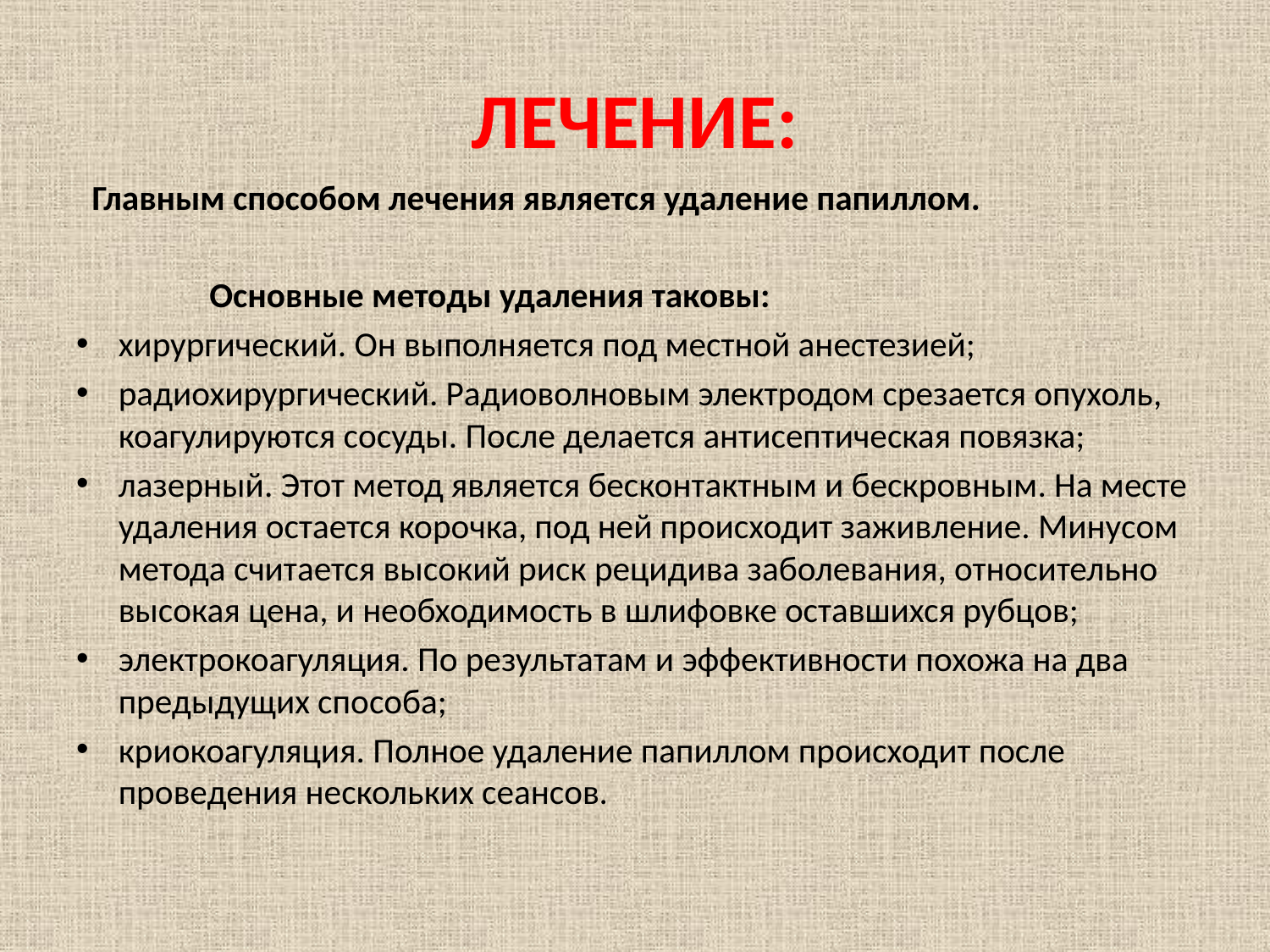

# ЛЕЧЕНИЕ:
  Главным способом лечения является удаление папиллом.

                 Основные методы удаления таковы:
хирургический. Он выполняется под местной анестезией;
радиохирургический. Радиоволновым электродом срезается опухоль, коагулируются сосуды. После делается антисептическая повязка;
лазерный. Этот метод является бесконтактным и бескровным. На месте удаления остается корочка, под ней происходит заживление. Минусом метода считается высокий риск рецидива заболевания, относительно высокая цена, и необходимость в шлифовке оставшихся рубцов;
электрокоагуляция. По результатам и эффективности похожа на два предыдущих способа;
криокоагуляция. Полное удаление папиллом происходит после проведения нескольких сеансов.